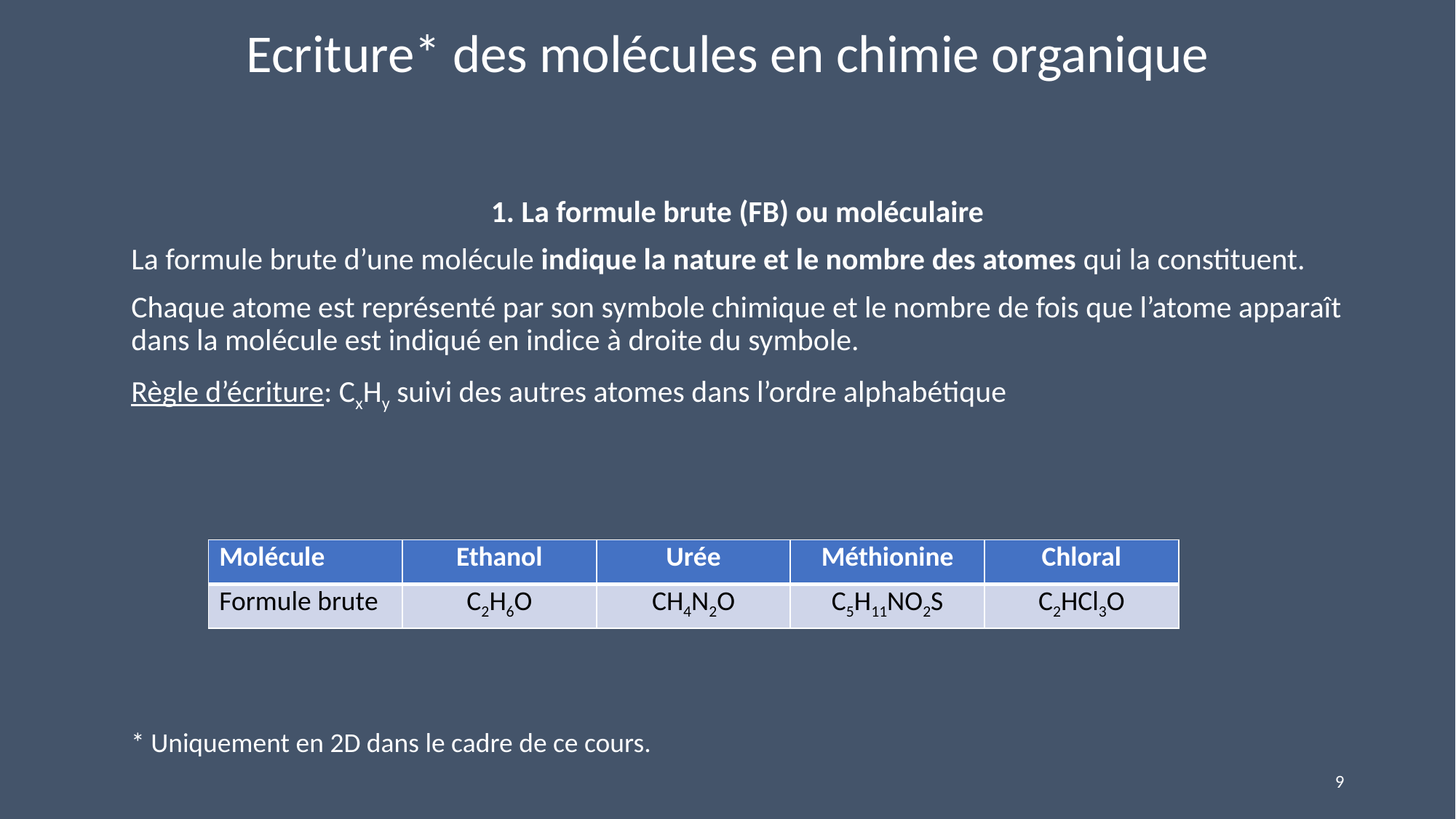

# Ecriture* des molécules en chimie organique
1. La formule brute (FB) ou moléculaire
La formule brute d’une molécule indique la nature et le nombre des atomes qui la constituent.
Chaque atome est représenté par son symbole chimique et le nombre de fois que l’atome apparaît dans la molécule est indiqué en indice à droite du symbole.
Règle d’écriture: CxHy suivi des autres atomes dans l’ordre alphabétique
| Molécule | Ethanol | Urée | Méthionine | Chloral |
| --- | --- | --- | --- | --- |
| Formule brute | C2H6O | CH4N2O | C5H11NO2S | C2HCl3O |
* Uniquement en 2D dans le cadre de ce cours.
9